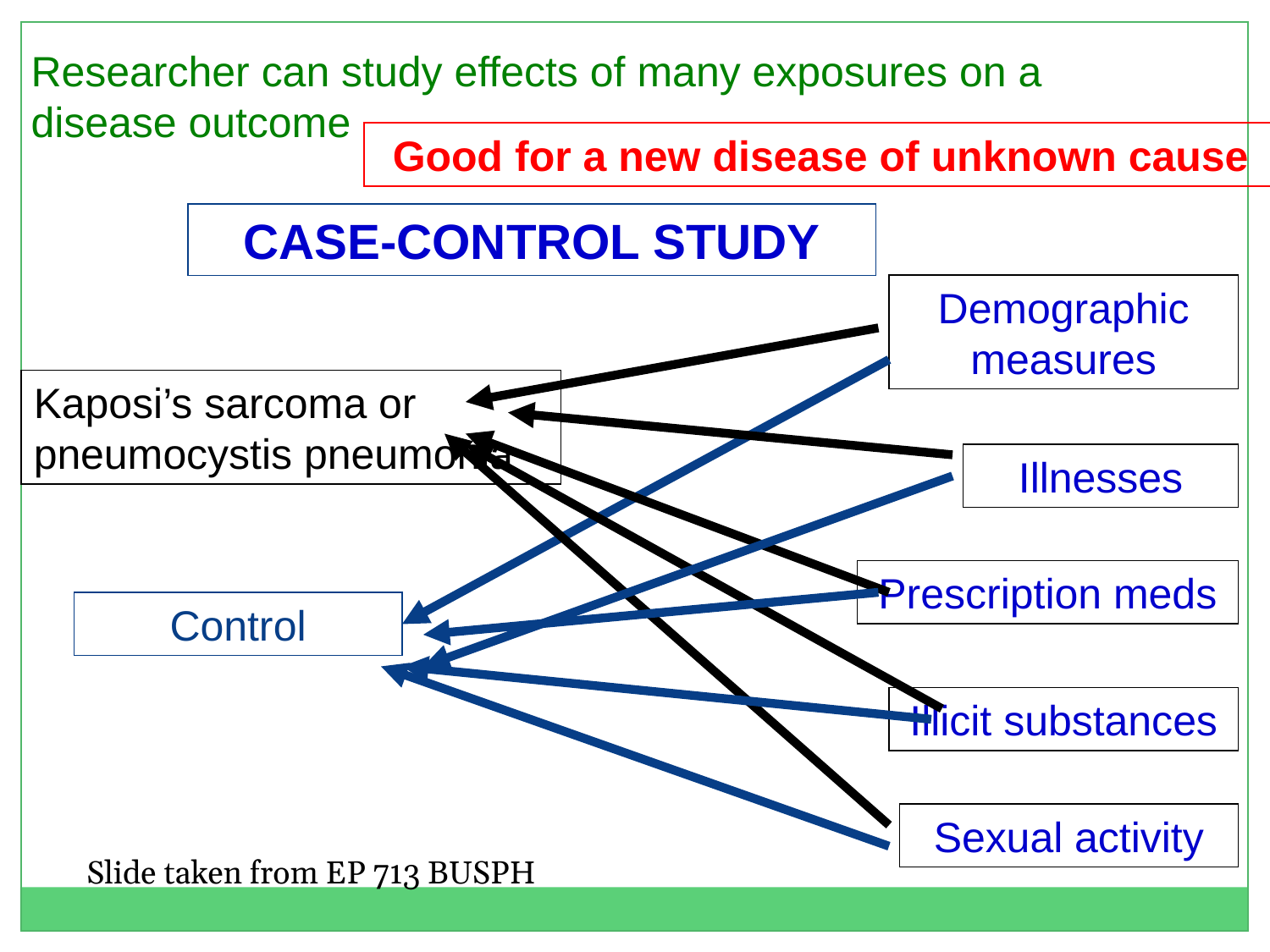

Researcher can study effects of many exposures on a disease outcome
Good for a new disease of unknown cause
CASE-CONTROL STUDY
Demographic measures

Kaposi’s sarcoma or pneumocystis pneumonia

Illnesses

Prescription meds
Control

Illicit substances
Sexual activity
Slide taken from EP 713 BUSPH